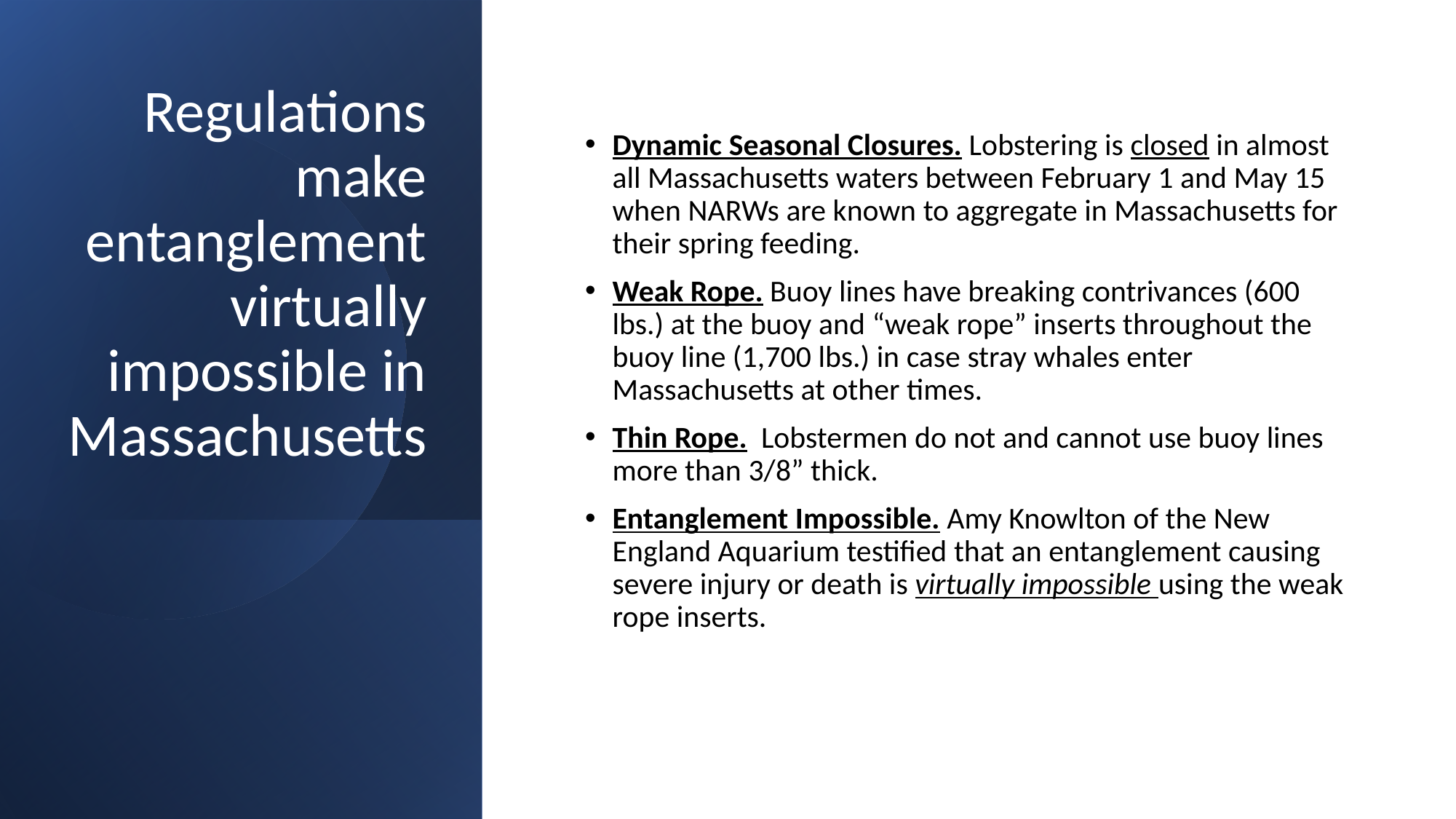

# Regulations make entanglement virtually impossible in Massachusetts
Dynamic Seasonal Closures. Lobstering is closed in almost all Massachusetts waters between February 1 and May 15 when NARWs are known to aggregate in Massachusetts for their spring feeding.
Weak Rope. Buoy lines have breaking contrivances (600 lbs.) at the buoy and “weak rope” inserts throughout the buoy line (1,700 lbs.) in case stray whales enter Massachusetts at other times.
Thin Rope.  Lobstermen do not and cannot use buoy lines more than 3/8” thick.
Entanglement Impossible. Amy Knowlton of the New England Aquarium testified that an entanglement causing severe injury or death is virtually impossible using the weak rope inserts.